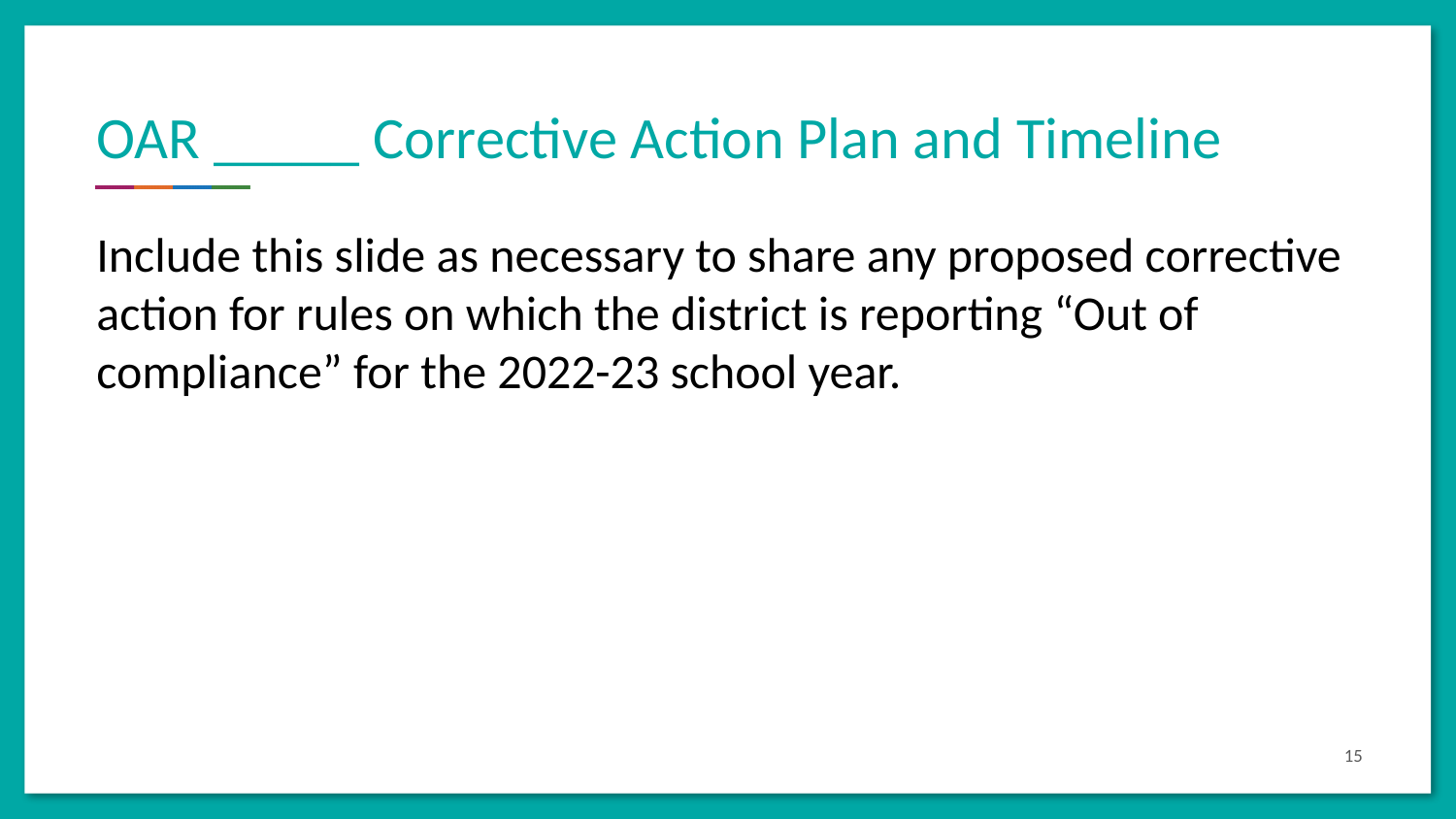

# OAR _____ Corrective Action Plan and Timeline
Include this slide as necessary to share any proposed corrective action for rules on which the district is reporting “Out of compliance” for the 2022-23 school year.
15